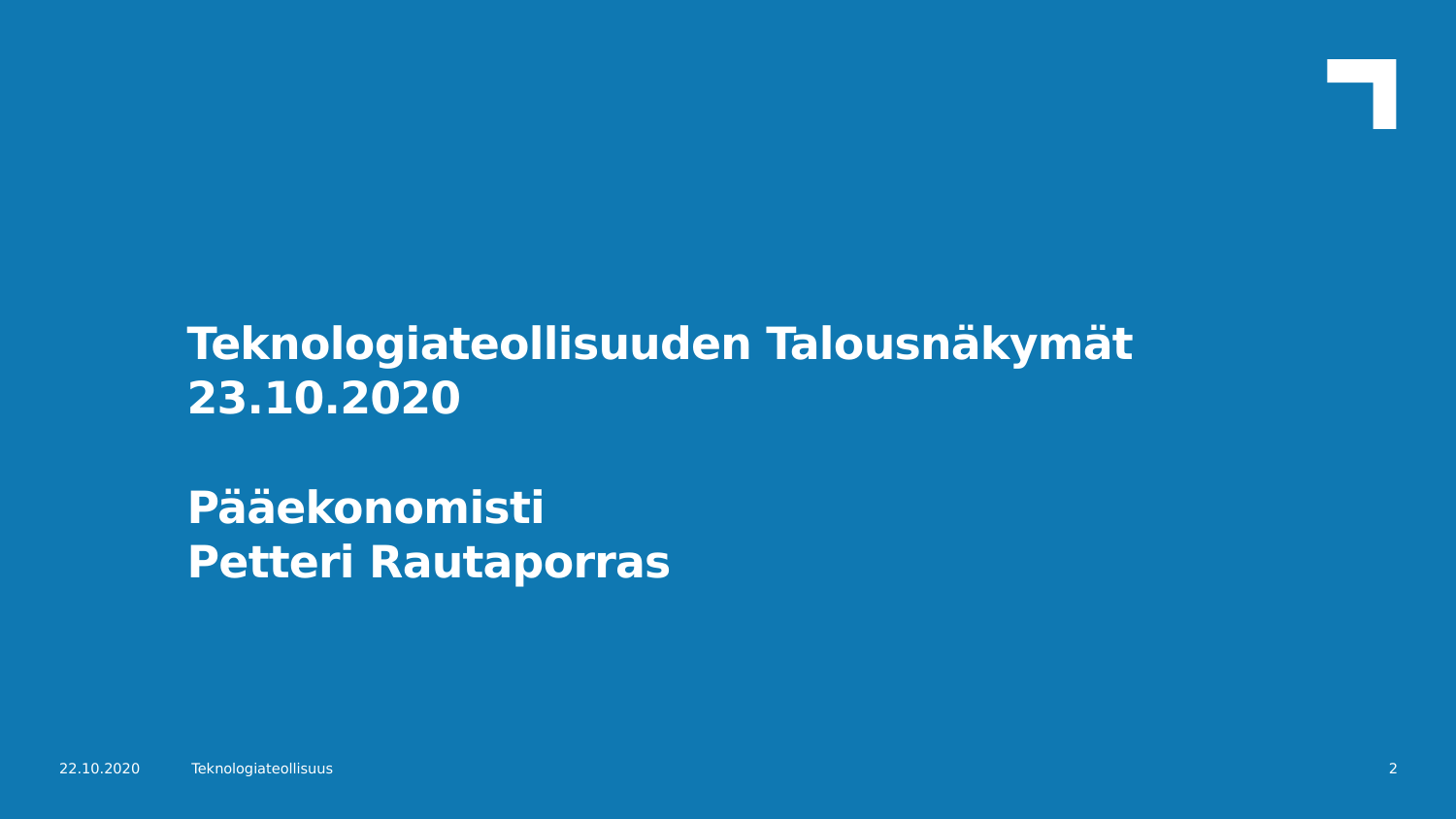

Teknologiateollisuuden Talousnäkymät
23.10.2020

Pääekonomisti
Petteri Rautaporras
22.10.2020
Teknologiateollisuus
2